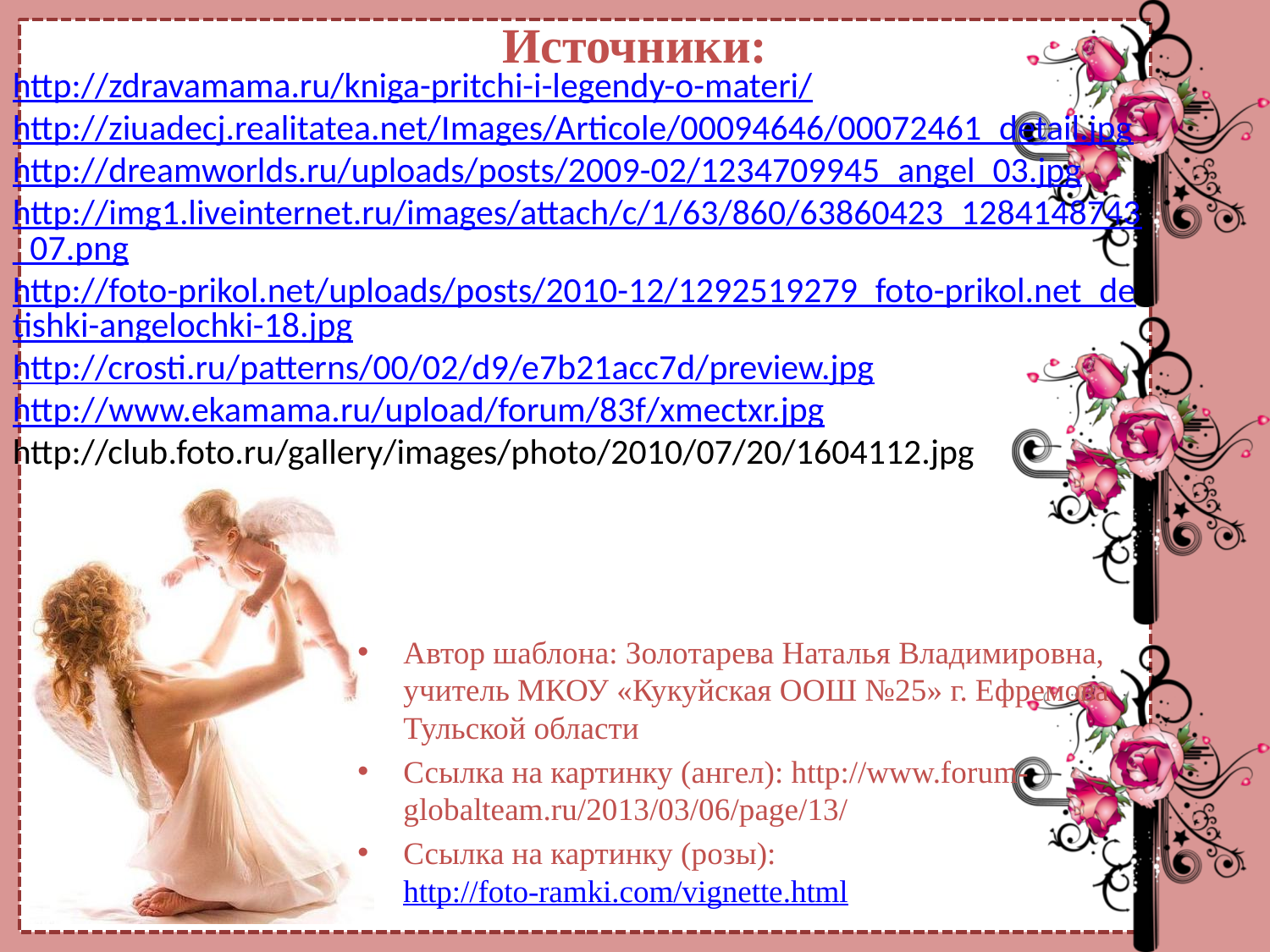

# Источники:
http://zdravamama.ru/kniga-pritchi-i-legendy-o-materi/
http://ziuadecj.realitatea.net/Images/Articole/00094646/00072461_detail.jpg
http://dreamworlds.ru/uploads/posts/2009-02/1234709945_angel_03.jpg
http://img1.liveinternet.ru/images/attach/c/1/63/860/63860423_1284148743_07.png
http://foto-prikol.net/uploads/posts/2010-12/1292519279_foto-prikol.net_detishki-angelochki-18.jpg
http://crosti.ru/patterns/00/02/d9/e7b21acc7d/preview.jpg
http://www.ekamama.ru/upload/forum/83f/xmectxr.jpg
http://club.foto.ru/gallery/images/photo/2010/07/20/1604112.jpg
Автор шаблона: Золотарева Наталья Владимировна, учитель МКОУ «Кукуйская ООШ №25» г. Ефремова Тульской области
Ссылка на картинку (ангел): http://www.forum-globalteam.ru/2013/03/06/page/13/
Ссылка на картинку (розы): http://foto-ramki.com/vignette.html